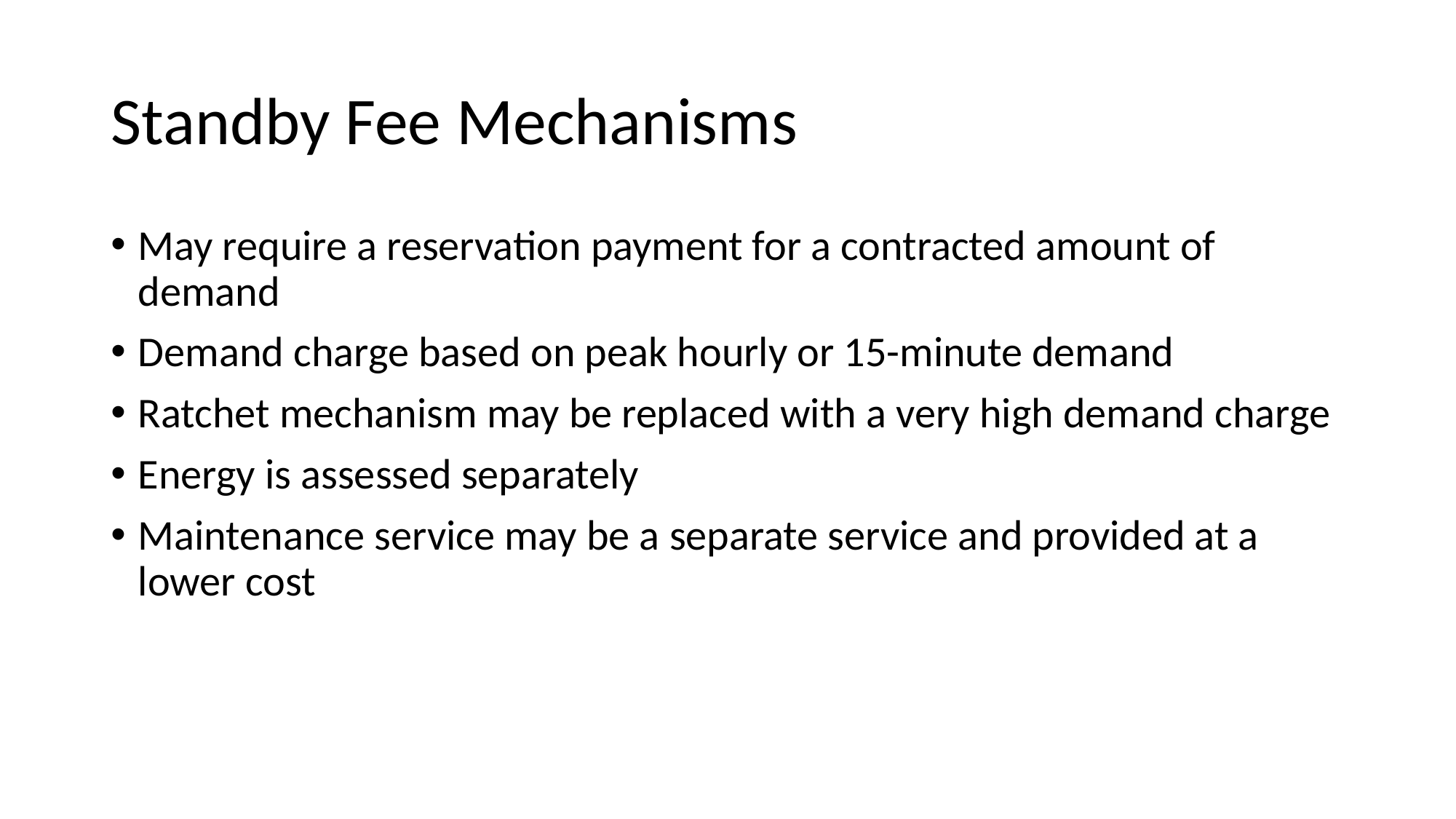

# Standby Fee Mechanisms
May require a reservation payment for a contracted amount of demand
Demand charge based on peak hourly or 15-minute demand
Ratchet mechanism may be replaced with a very high demand charge
Energy is assessed separately
Maintenance service may be a separate service and provided at a lower cost